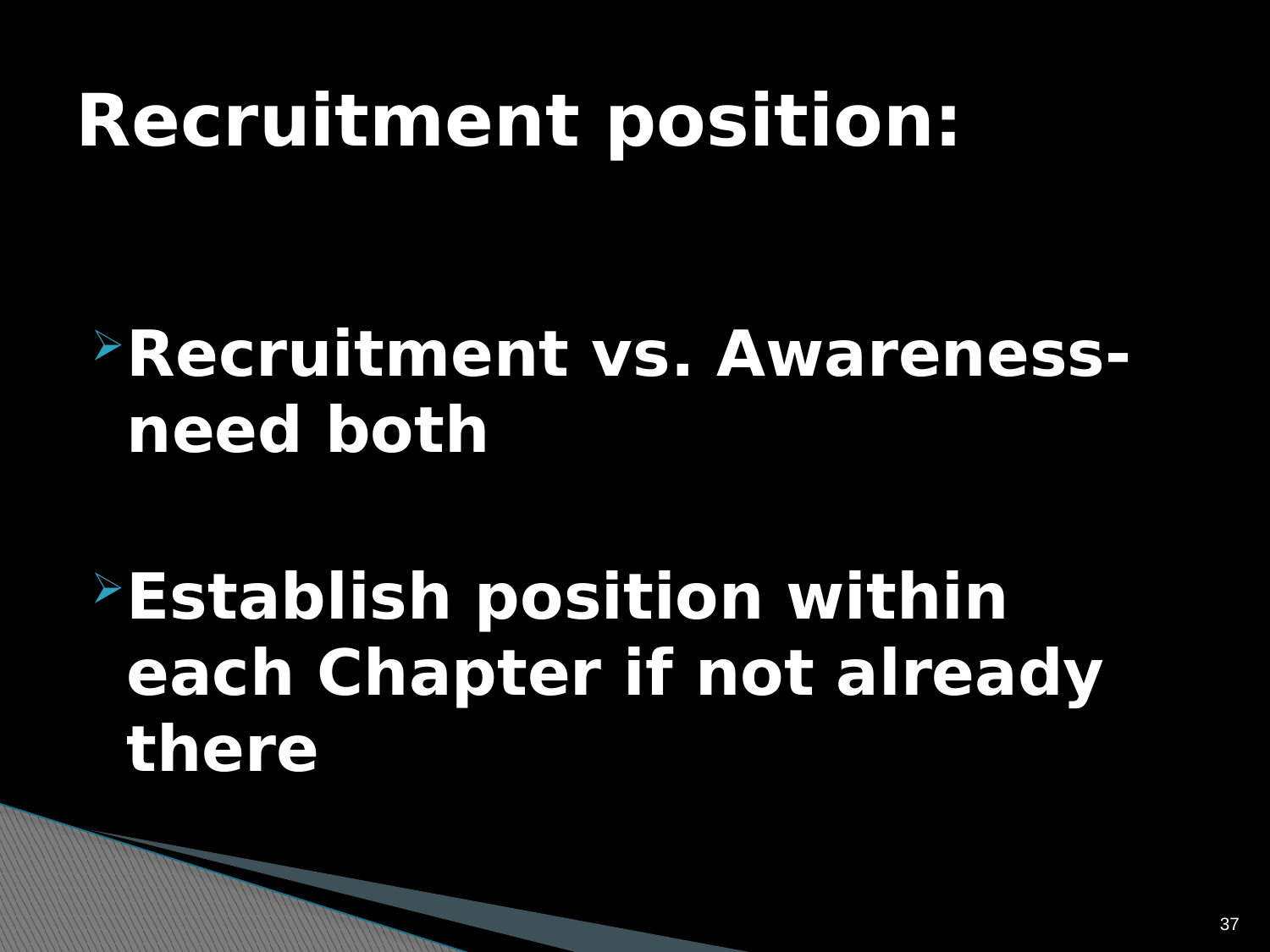

# Recruitment position:
Recruitment vs. Awareness- need both

Establish position within each Chapter if not already there

37